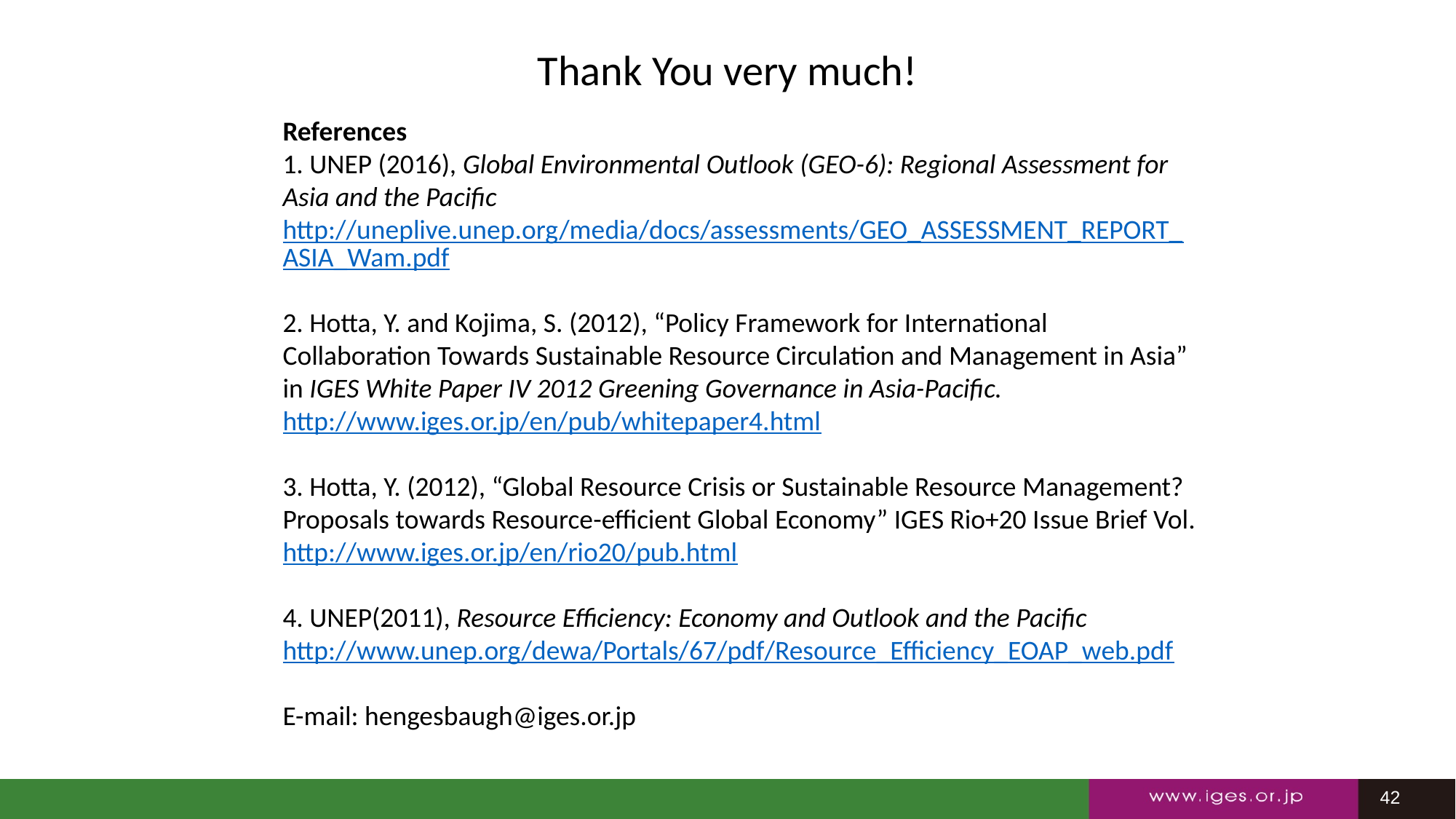

Thank You very much!
References
1. UNEP (2016), Global Environmental Outlook (GEO-6): Regional Assessment for Asia and the Pacific
http://uneplive.unep.org/media/docs/assessments/GEO_ASSESSMENT_REPORT_ASIA_Wam.pdf

2. Hotta, Y. and Kojima, S. (2012), “Policy Framework for International Collaboration Towards Sustainable Resource Circulation and Management in Asia” in IGES White Paper IV 2012 Greening Governance in Asia-Pacific.
http://www.iges.or.jp/en/pub/whitepaper4.html

3. Hotta, Y. (2012), “Global Resource Crisis or Sustainable Resource Management? Proposals towards Resource-efficient Global Economy” IGES Rio+20 Issue Brief Vol. http://www.iges.or.jp/en/rio20/pub.html

4. UNEP(2011), Resource Efficiency: Economy and Outlook and the Pacific
http://www.unep.org/dewa/Portals/67/pdf/Resource_Efficiency_EOAP_web.pdf

E-mail: hengesbaugh@iges.or.jp